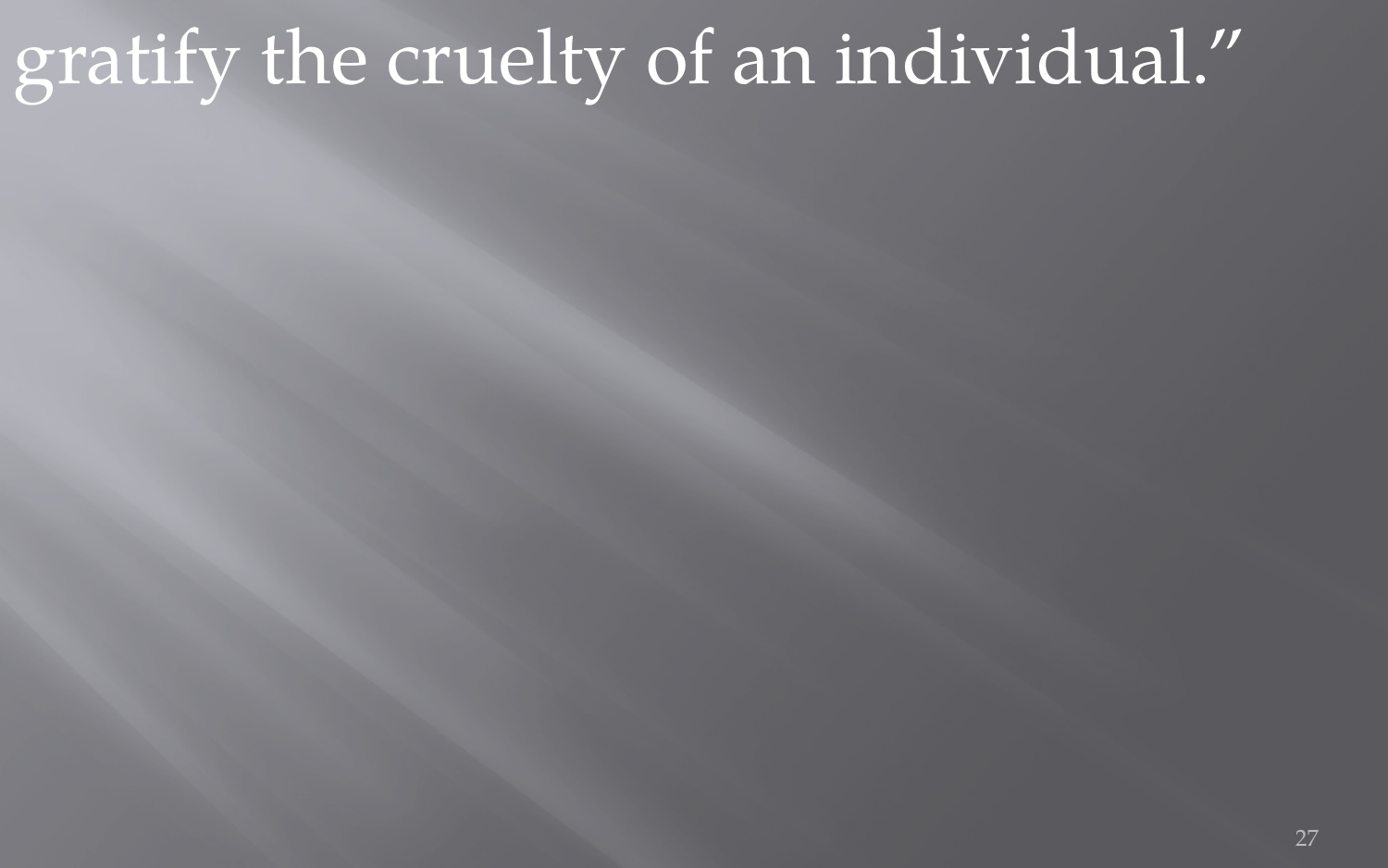

gratify the cruelty of an individual.”
27